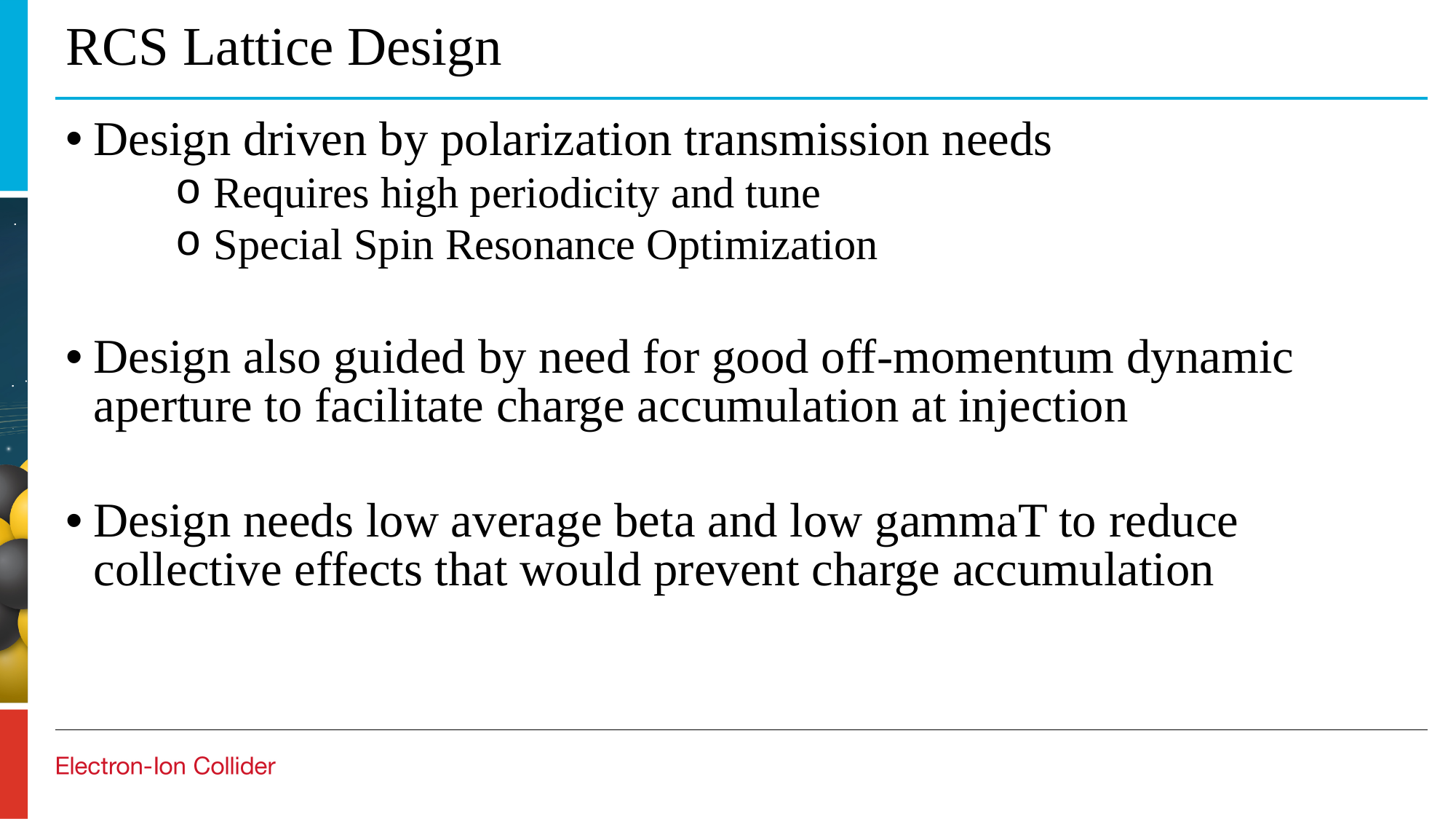

# RCS Lattice Design
Design driven by polarization transmission needs
 Requires high periodicity and tune
 Special Spin Resonance Optimization

Design also guided by need for good off-momentum dynamic aperture to facilitate charge accumulation at injection

Design needs low average beta and low gammaT to reduce collective effects that would prevent charge accumulation